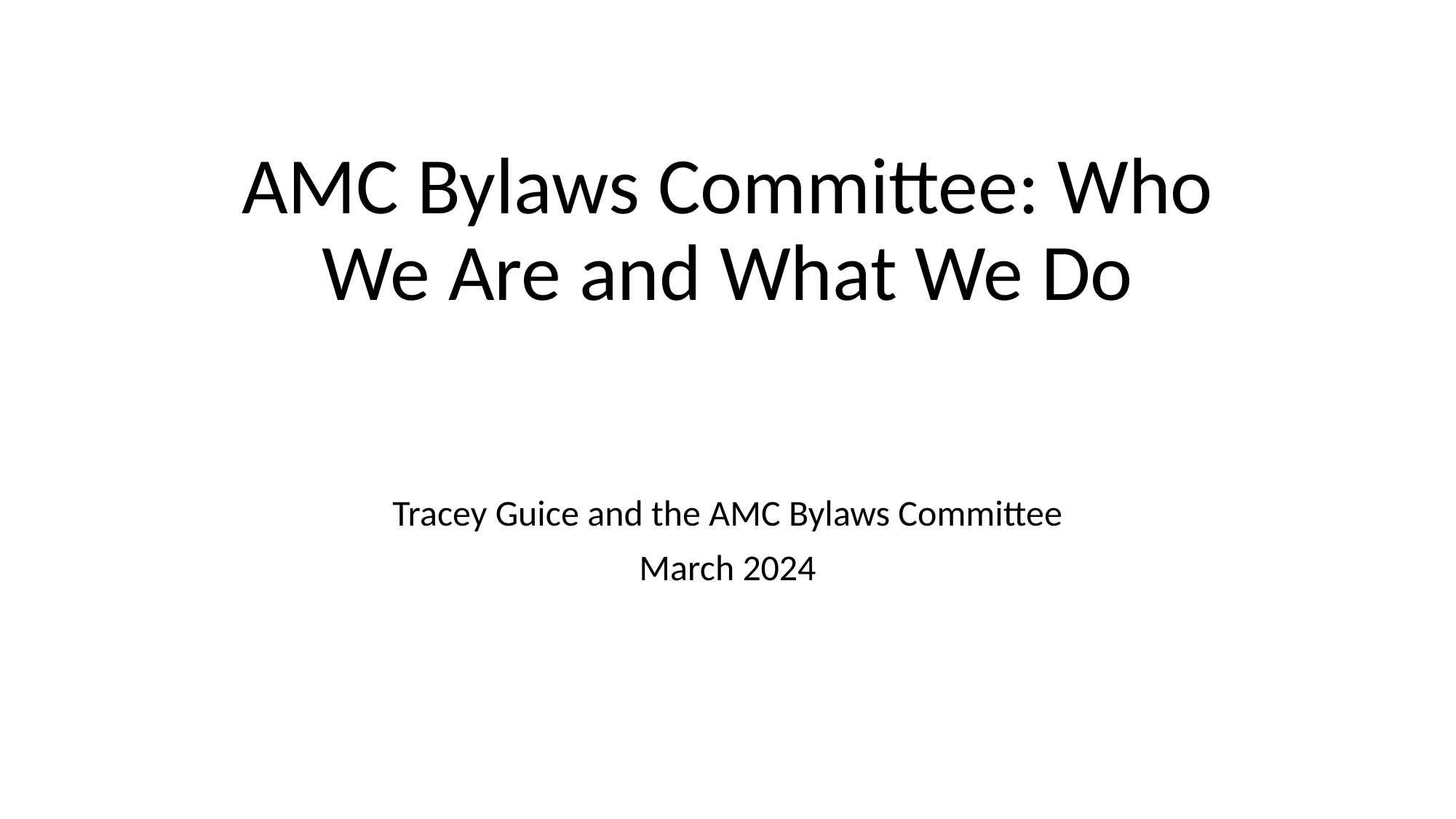

# AMC Bylaws Committee: Who We Are and What We Do

Tracey Guice and the AMC Bylaws Committee
March 2024